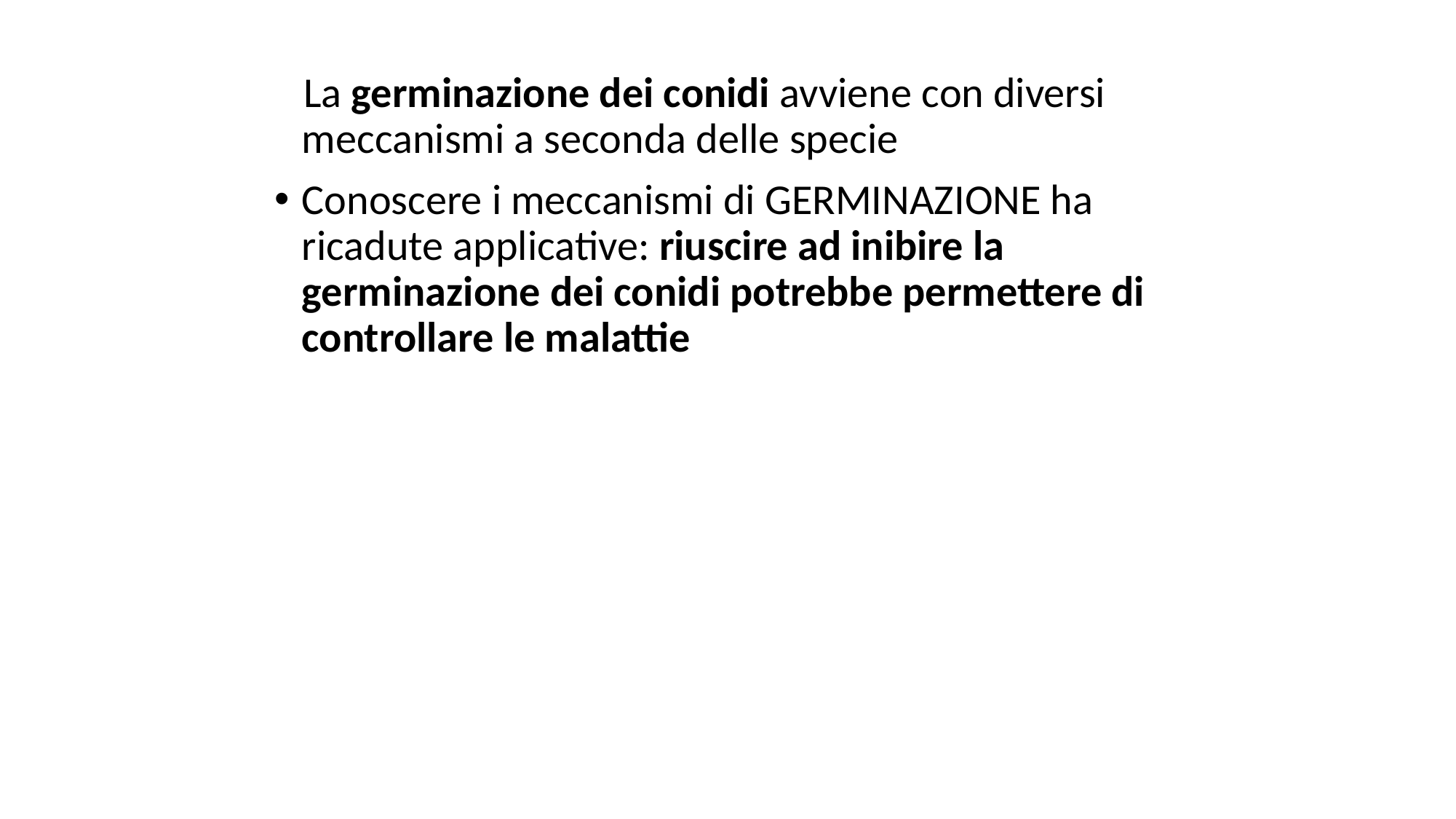

La germinazione dei conidi avviene con diversi meccanismi a seconda delle specie
Conoscere i meccanismi di GERMINAZIONE ha ricadute applicative: riuscire ad inibire la germinazione dei conidi potrebbe permettere di controllare le malattie